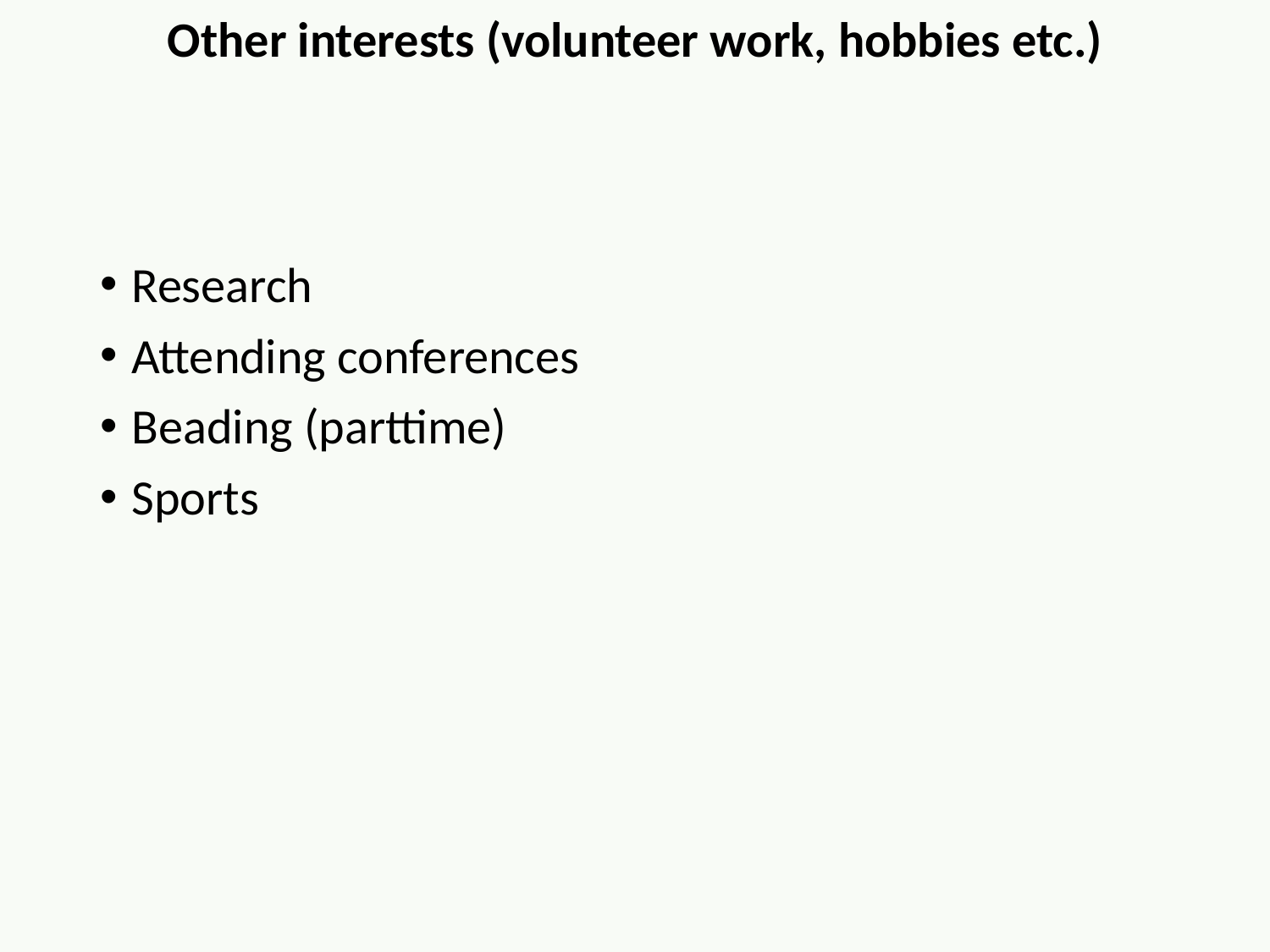

Other interests (volunteer work, hobbies etc.)
Research
Attending conferences
Beading (parttime)
Sports